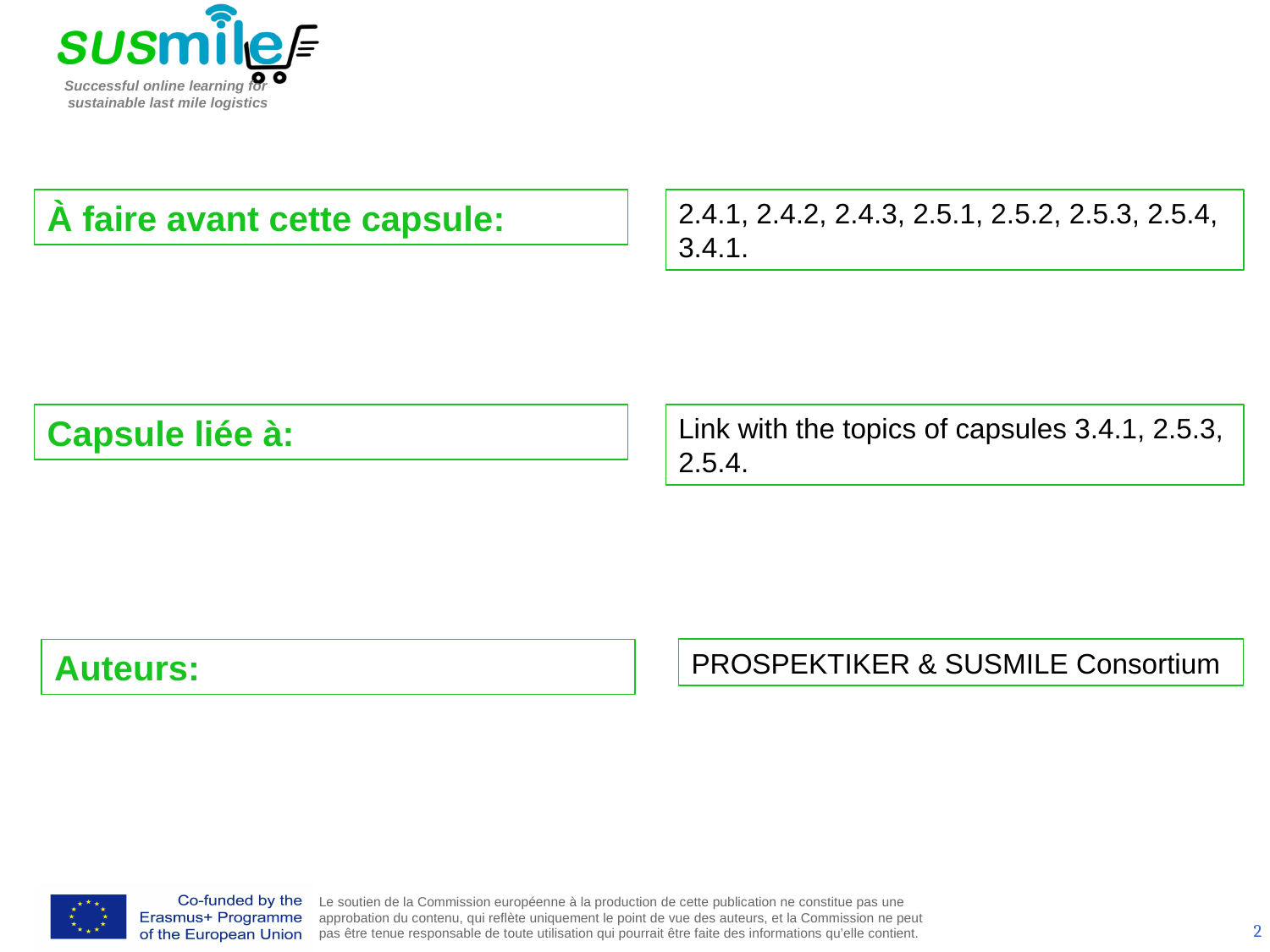

À faire avant cette capsule:
2.4.1, 2.4.2, 2.4.3, 2.5.1, 2.5.2, 2.5.3, 2.5.4, 3.4.1.
Capsule liée à:
Link with the topics of capsules 3.4.1, 2.5.3, 2.5.4.

Auteurs:
PROSPEKTIKER & SUSMILE Consortium
2